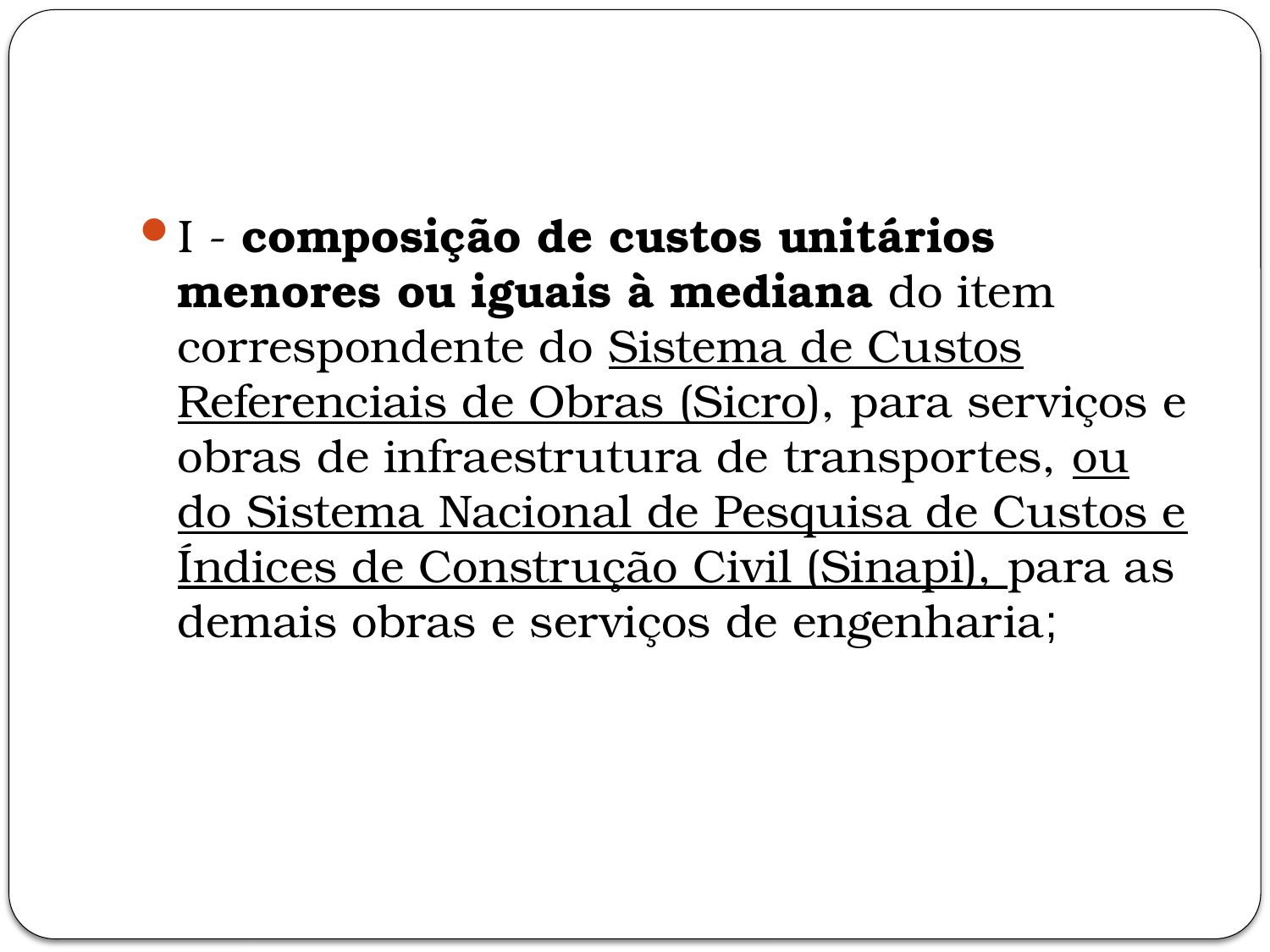

#
I - composição de custos unitários menores ou iguais à mediana do item correspondente do Sistema de Custos Referenciais de Obras (Sicro), para serviços e obras de infraestrutura de transportes, ou do Sistema Nacional de Pesquisa de Custos e Índices de Construção Civil (Sinapi), para as demais obras e serviços de engenharia;